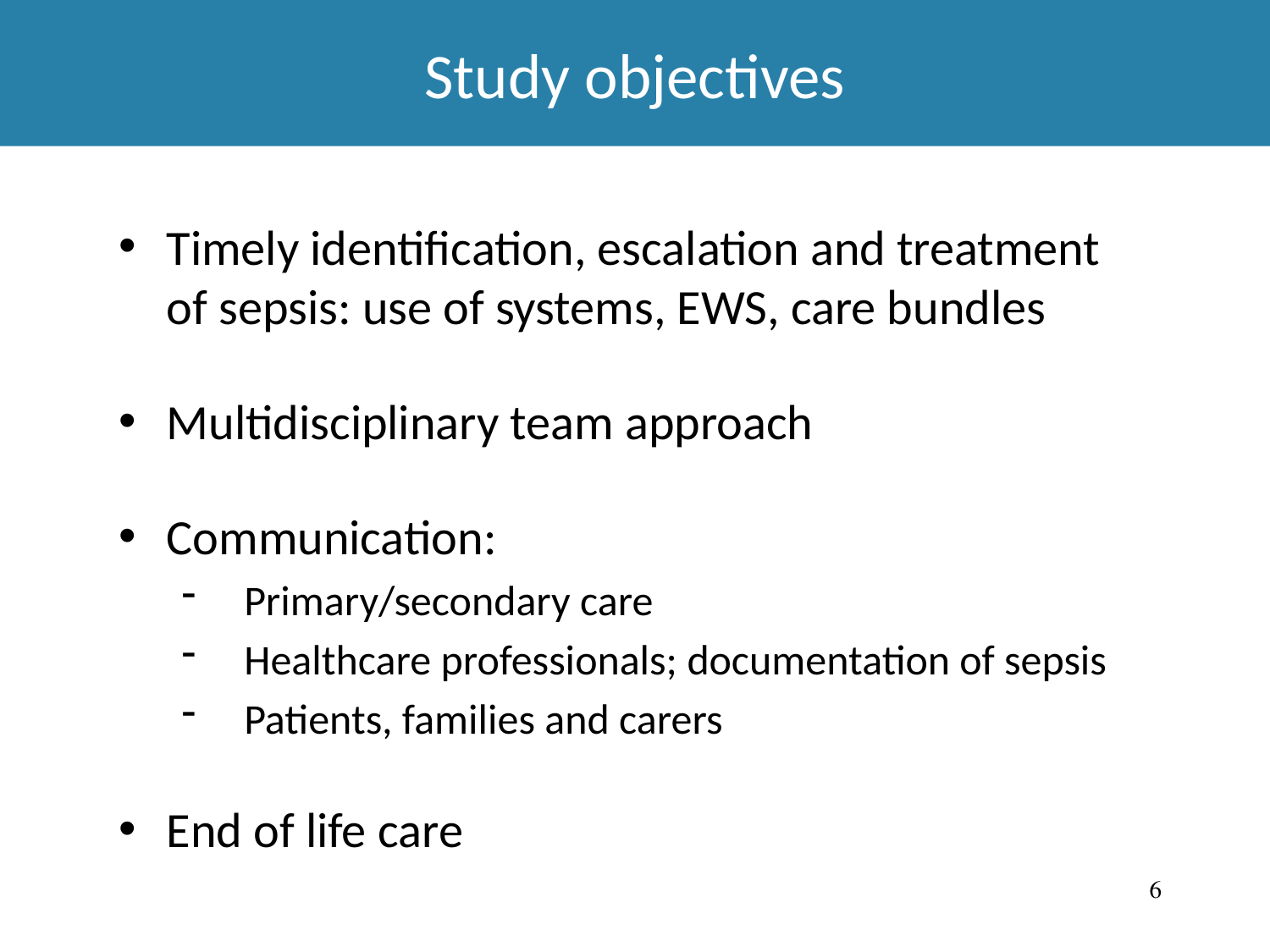

# Study objectives

Timely identification, escalation and treatment of sepsis: use of systems, EWS, care bundles

Multidisciplinary team approach

Communication:
Primary/secondary care
Healthcare professionals; documentation of sepsis
Patients, families and carers

End of life care
6